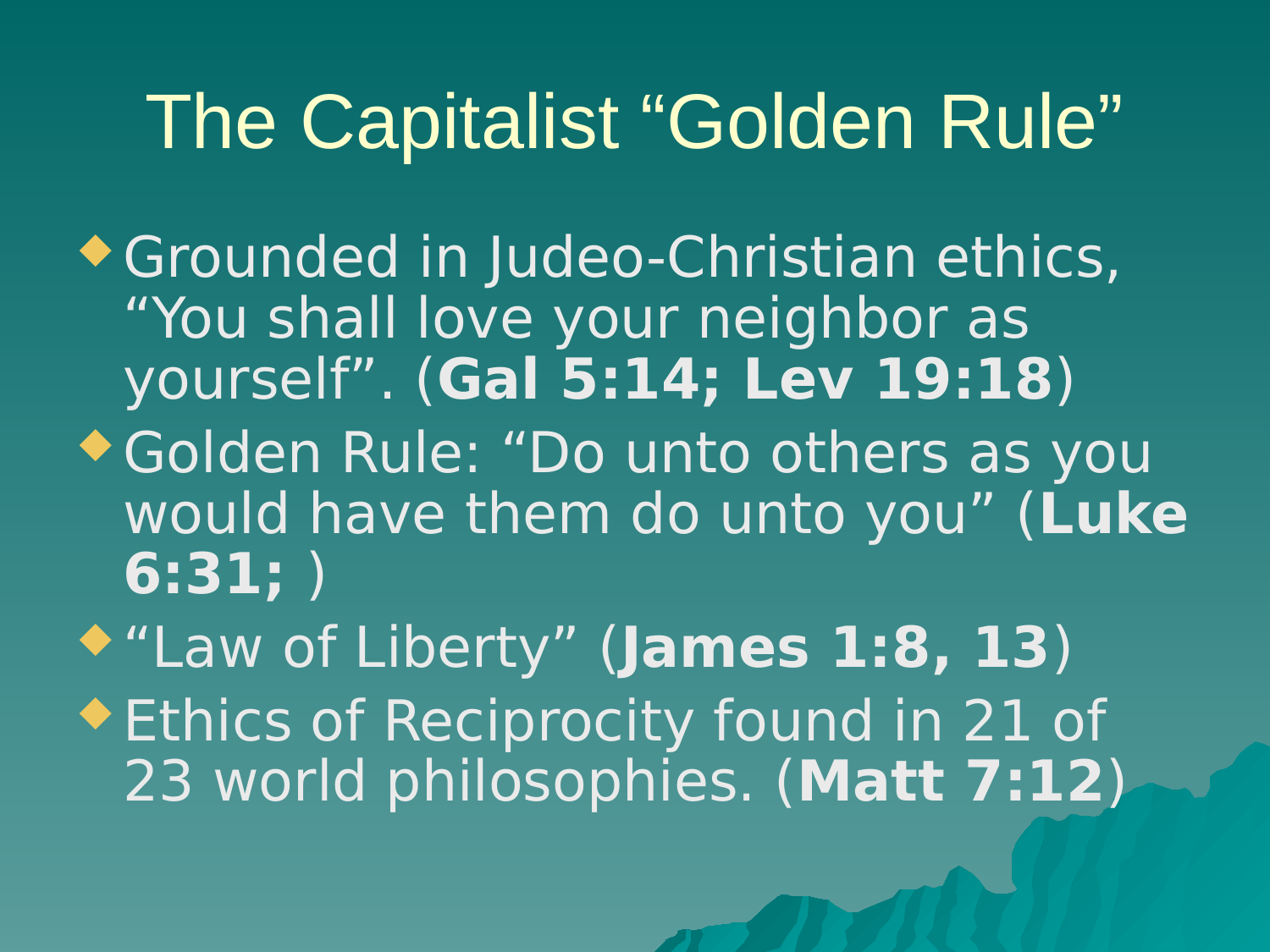

The Capitalist “Golden Rule”
Grounded in Judeo-Christian ethics, “You shall love your neighbor as yourself”. (Gal 5:14; Lev 19:18)
Golden Rule: “Do unto others as you would have them do unto you” (Luke 6:31; )
“Law of Liberty” (James 1:8, 13)
Ethics of Reciprocity found in 21 of 23 world philosophies. (Matt 7:12)